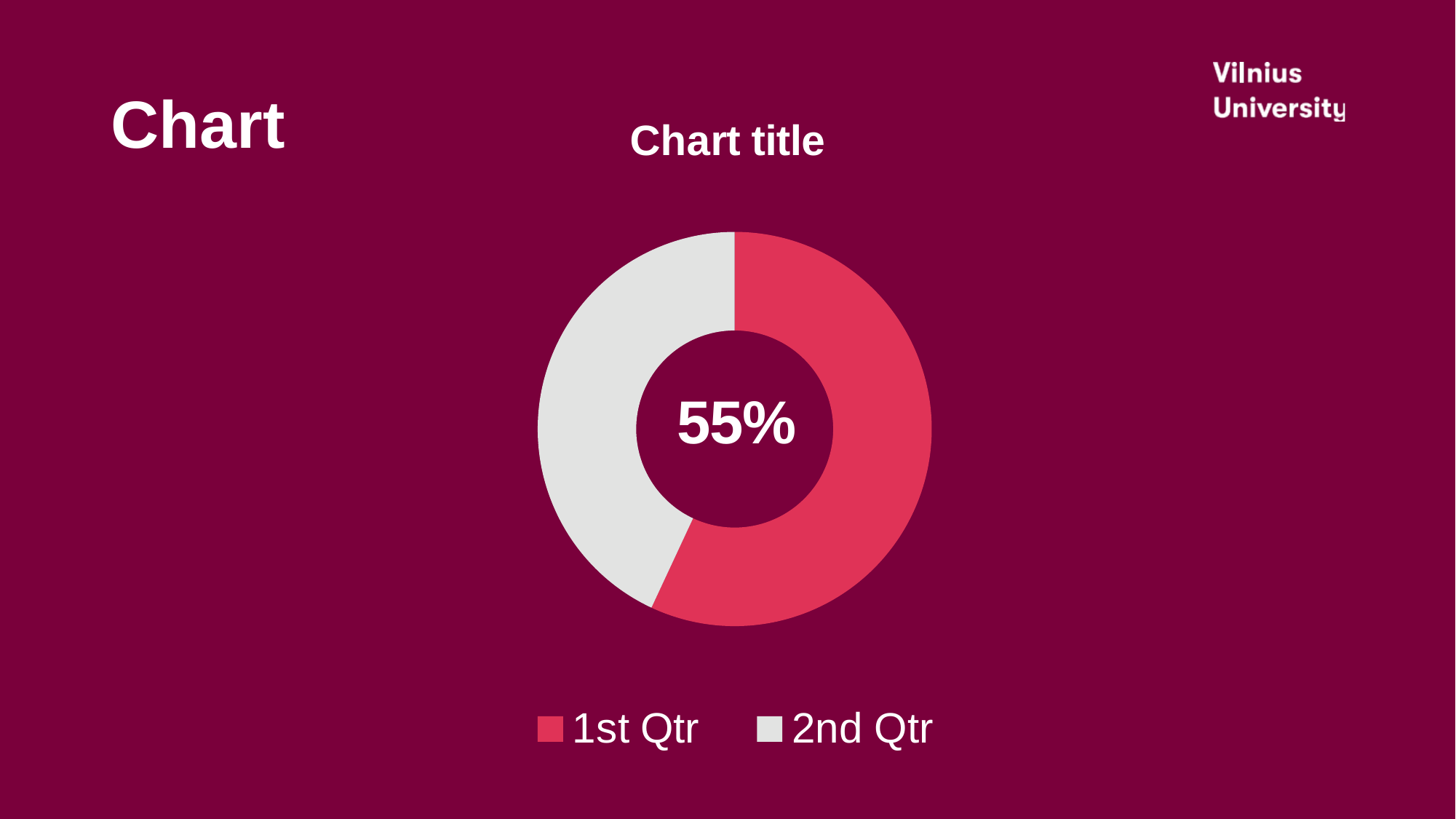

# Chart

### Chart: Chart title

| Category | Sales |
|---|---|
| 1st Qtr | 8.2 |
| 2nd Qtr | 6.2 |

### Chart

| Category |
|---|